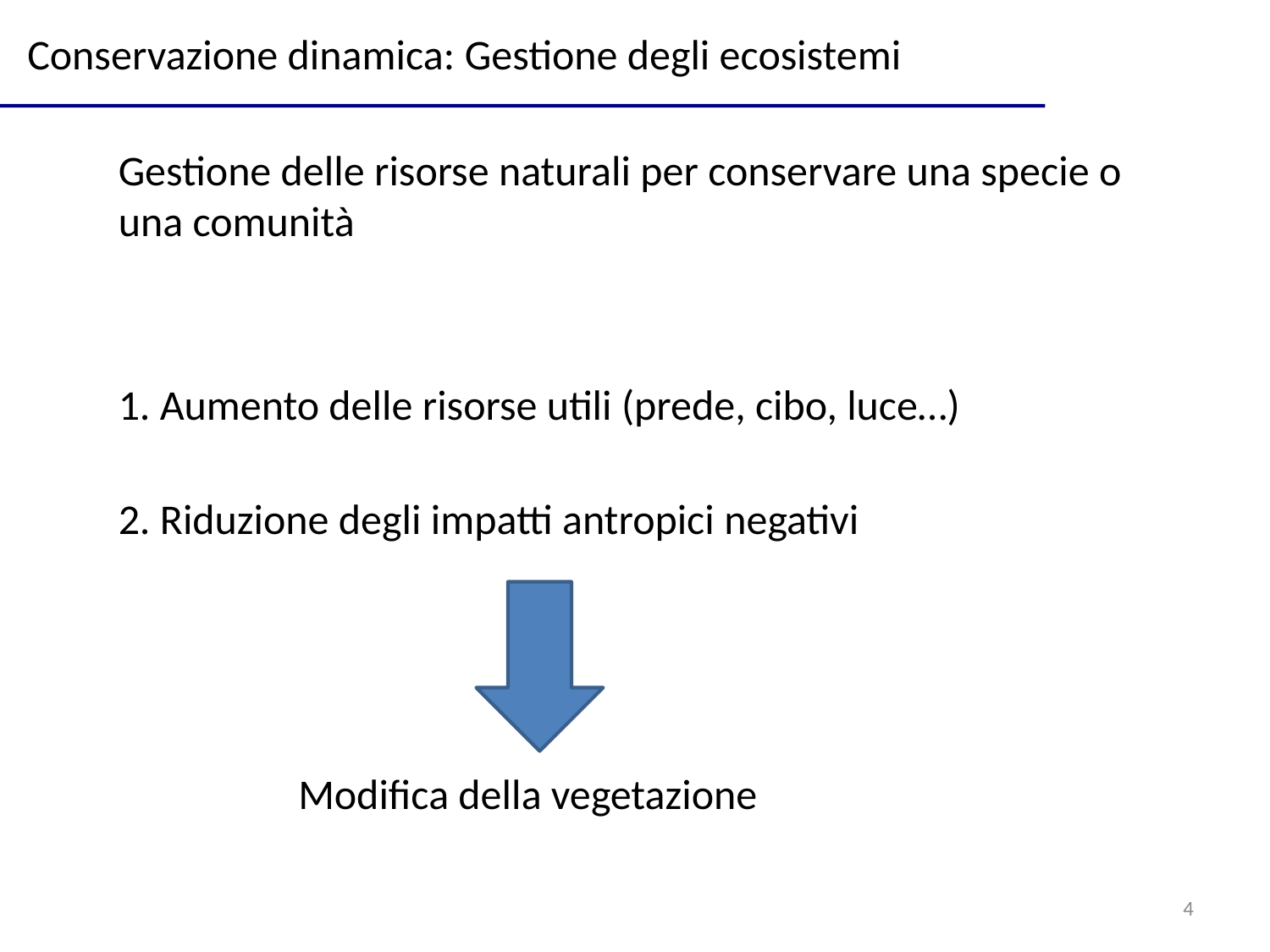

Conservazione dinamica: Gestione degli ecosistemi

Gestione delle risorse naturali per conservare una specie o una comunità
1. Aumento delle risorse utili (prede, cibo, luce…)
2. Riduzione degli impatti antropici negativi

Modifica della vegetazione
4